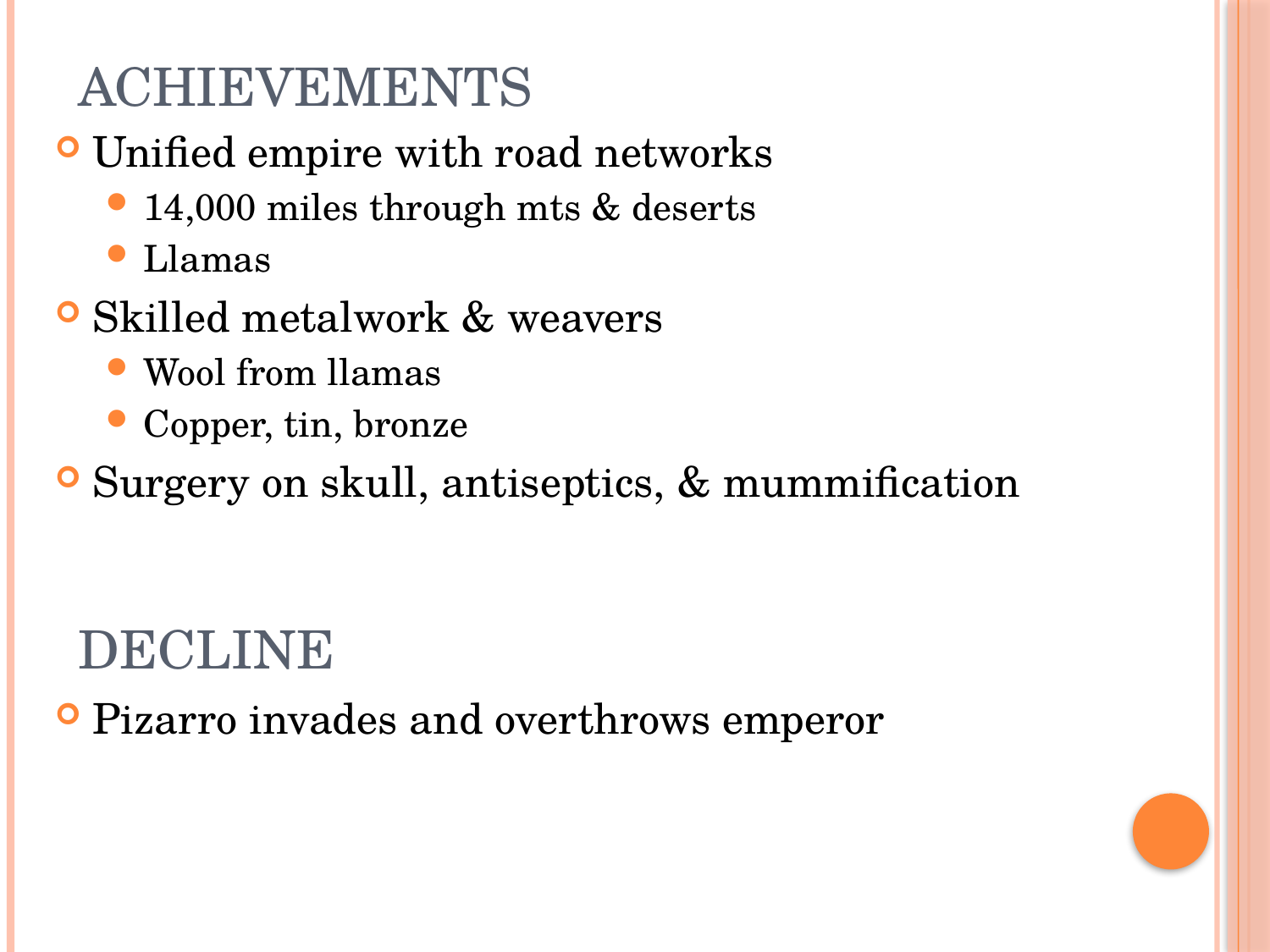

# Achievements
Unified empire with road networks
14,000 miles through mts & deserts
Llamas
Skilled metalwork & weavers
Wool from llamas
Copper, tin, bronze
Surgery on skull, antiseptics, & mummification
Decline
Pizarro invades and overthrows emperor